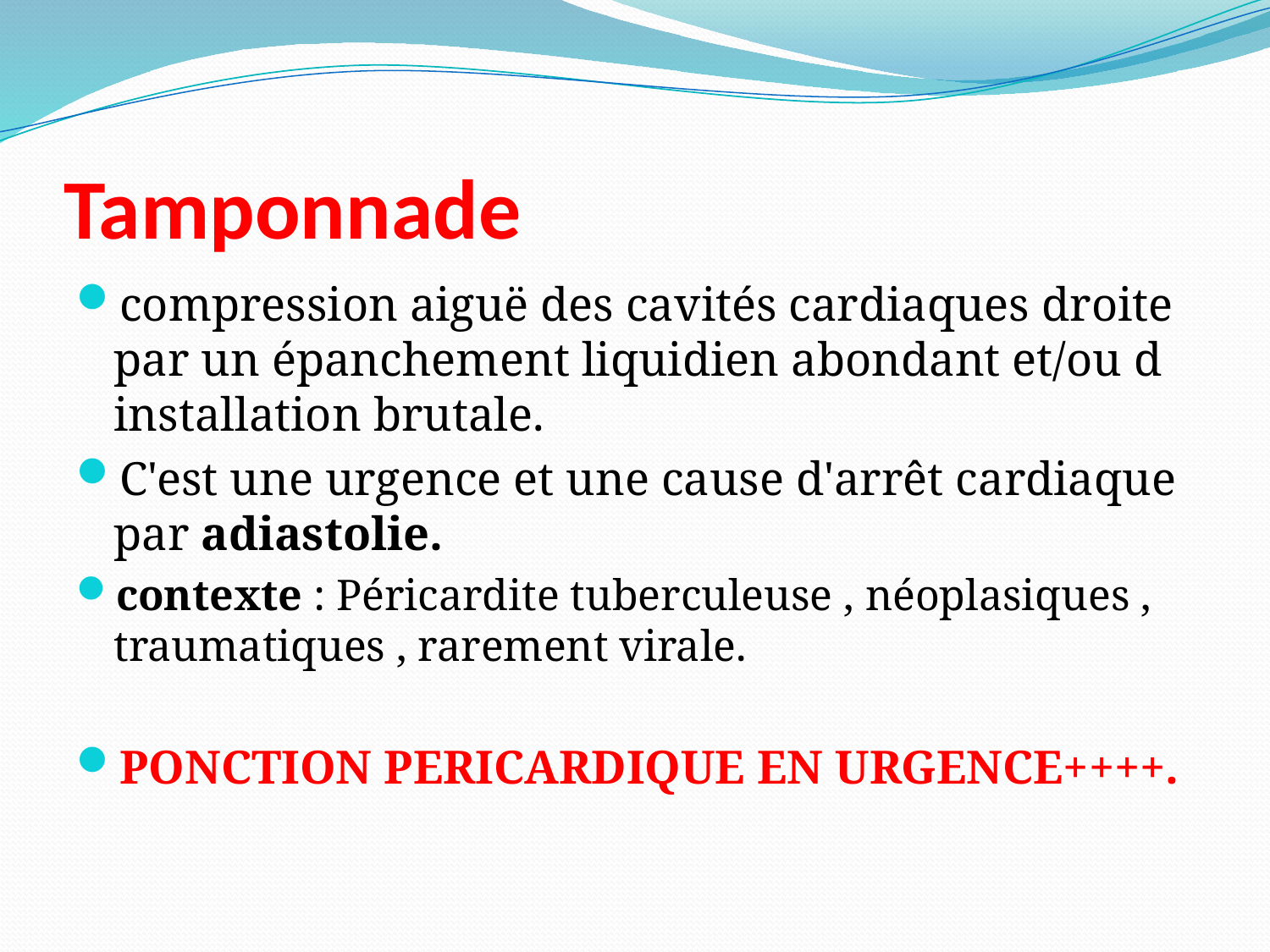

# Tamponnade
compression aiguë des cavités cardiaques droite par un épanchement liquidien abondant et/ou d installation brutale.
C'est une urgence et une cause d'arrêt cardiaque par adiastolie.
contexte : Péricardite tuberculeuse , néoplasiques , traumatiques , rarement virale.

PONCTION PERICARDIQUE EN URGENCE++++.